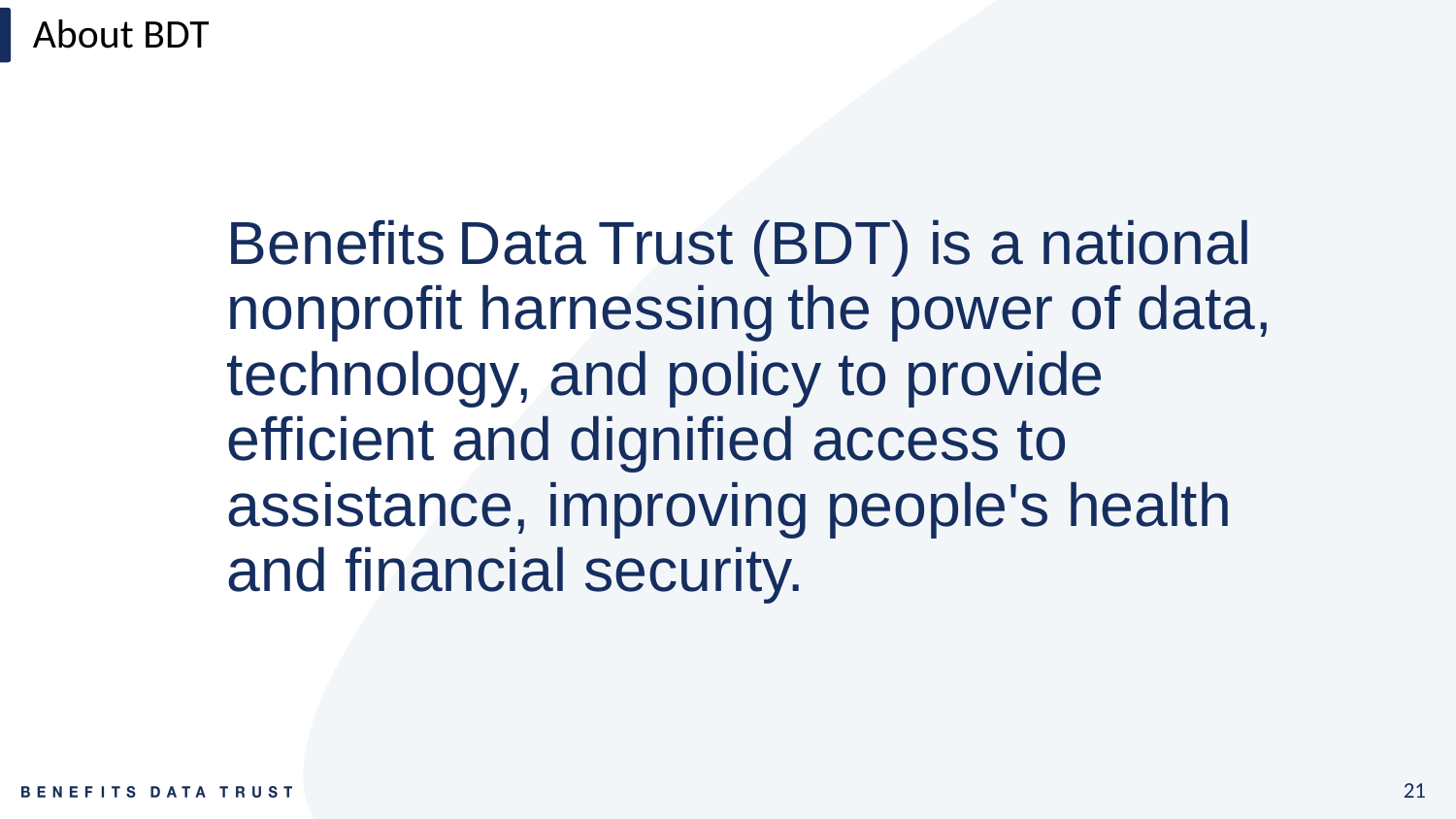

# About BDT
Benefits Data Trust (BDT) is a national nonprofit harnessing the power of data, technology, and policy to provide efficient and dignified access to assistance, improving people's health and financial security.
21